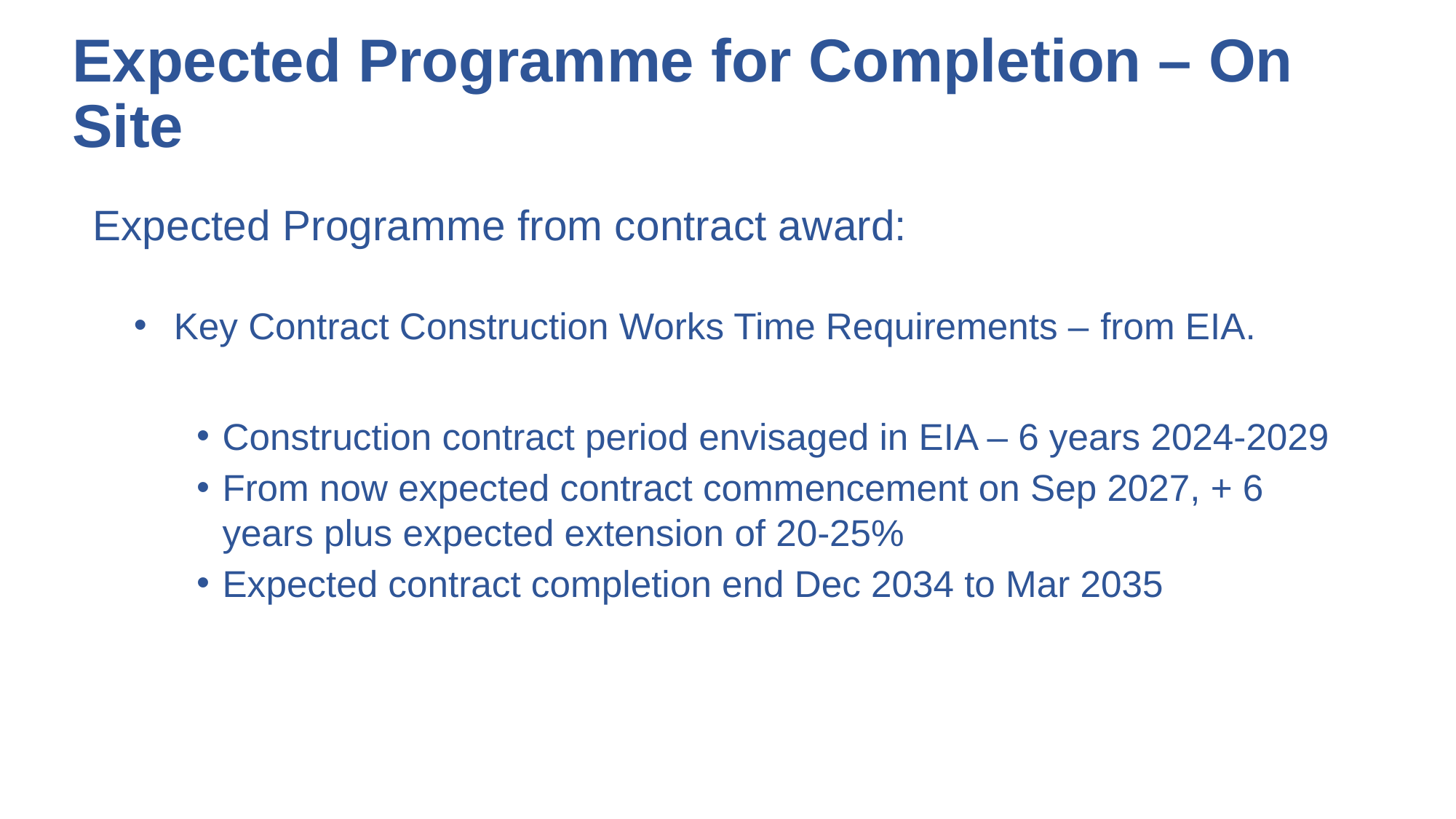

# Expected Programme for Completion – On Site
Expected Programme from contract award:

Key Contract Construction Works Time Requirements – from EIA.

Construction contract period envisaged in EIA – 6 years 2024-2029
From now expected contract commencement on Sep 2027, + 6 years plus expected extension of 20-25%
Expected contract completion end Dec 2034 to Mar 2035